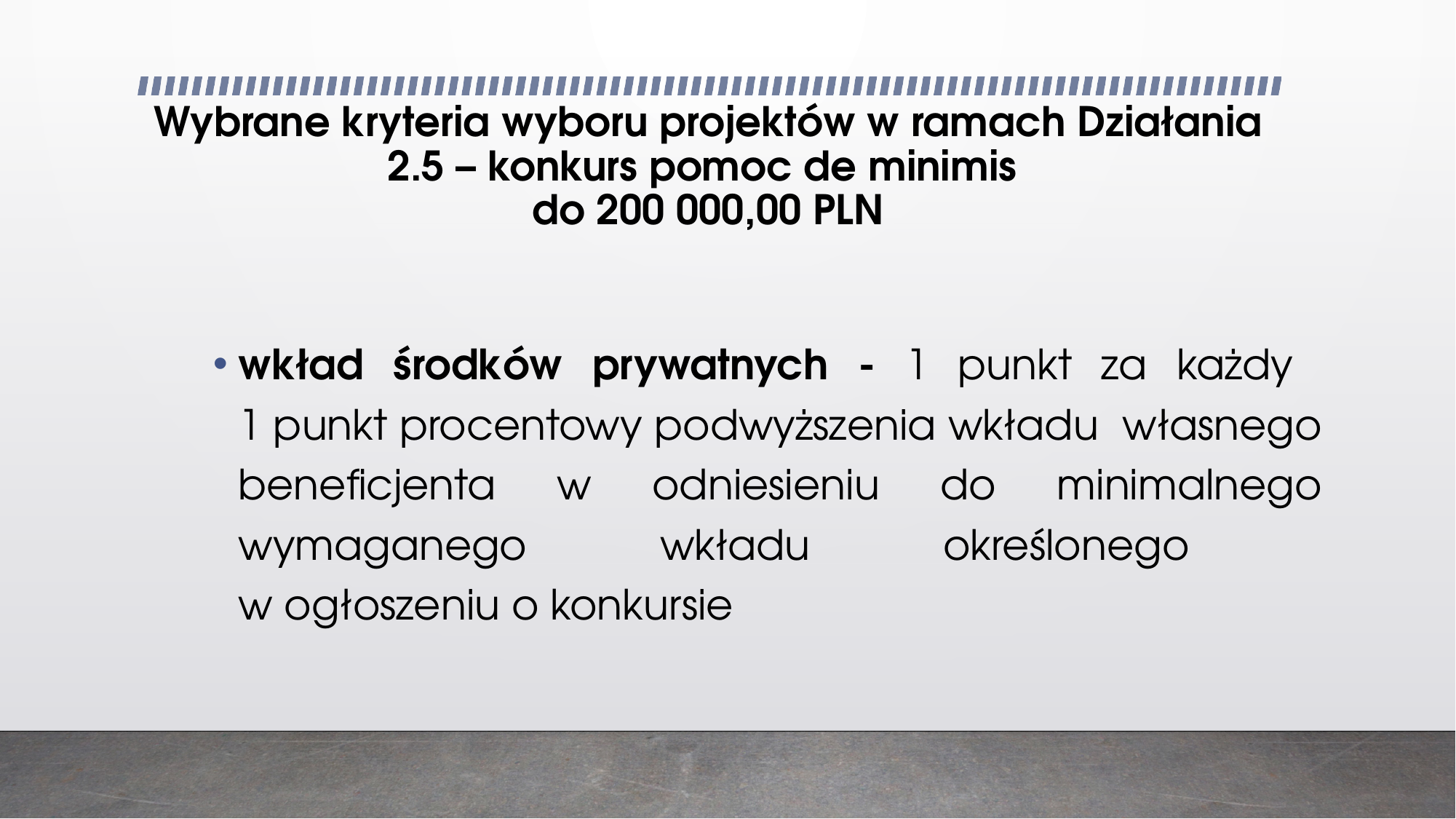

# Wybrane kryteria wyboru projektów w ramach Działania 2.5 – konkurs pomoc de minimis do 200 000,00 PLN

wkład środków prywatnych - 1 punkt za każdy
1 punkt procentowy podwyższenia wkładu  własnego beneficjenta w odniesieniu do minimalnego wymaganego wkładu określonego
w ogłoszeniu o konkursie